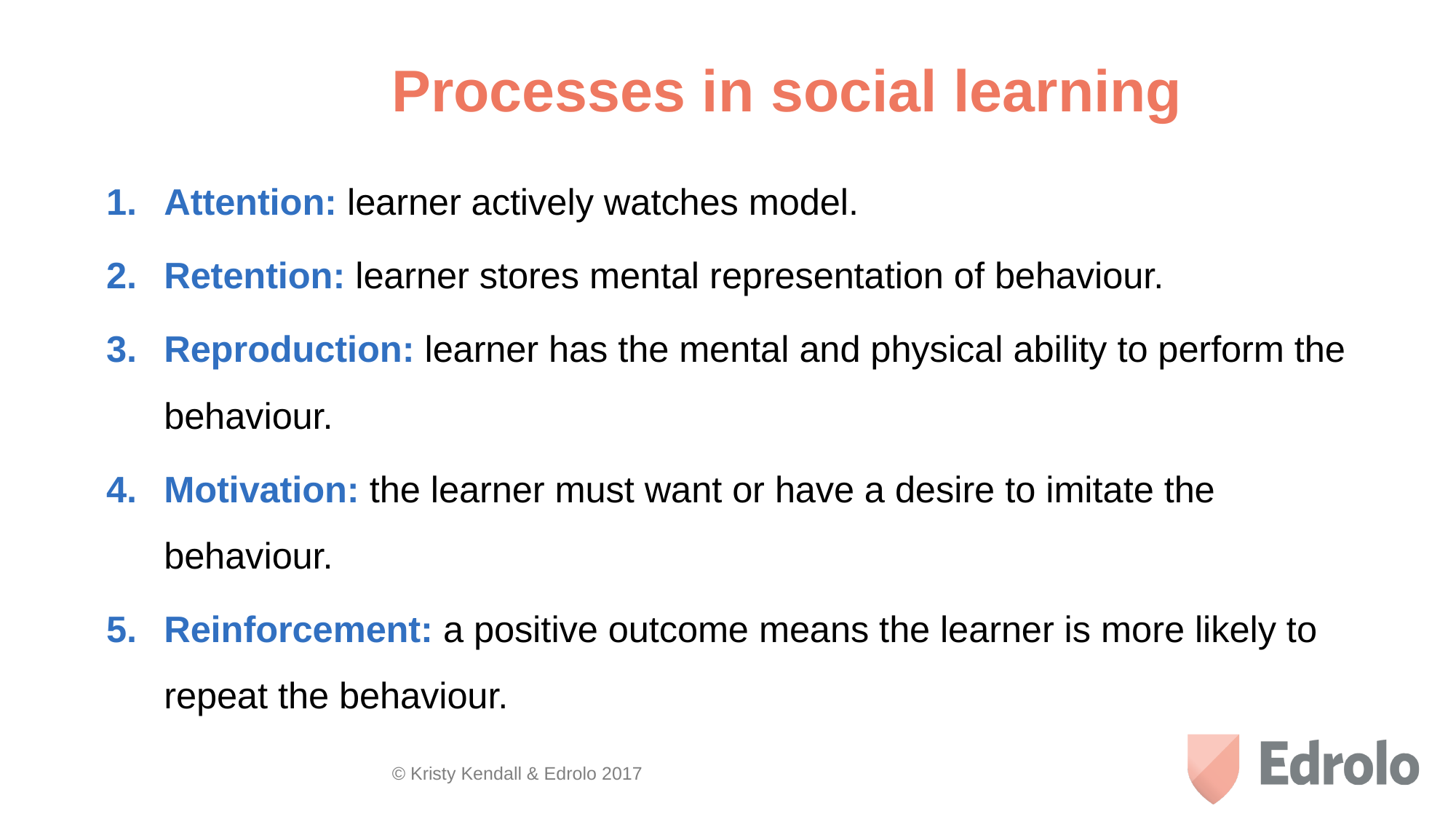

Processes in social learning
Attention: learner actively watches model.
Retention: learner stores mental representation of behaviour.
Reproduction: learner has the mental and physical ability to perform the behaviour.
Motivation: the learner must want or have a desire to imitate the behaviour.
Reinforcement: a positive outcome means the learner is more likely to repeat the behaviour.

© Kristy Kendall & Edrolo 2017